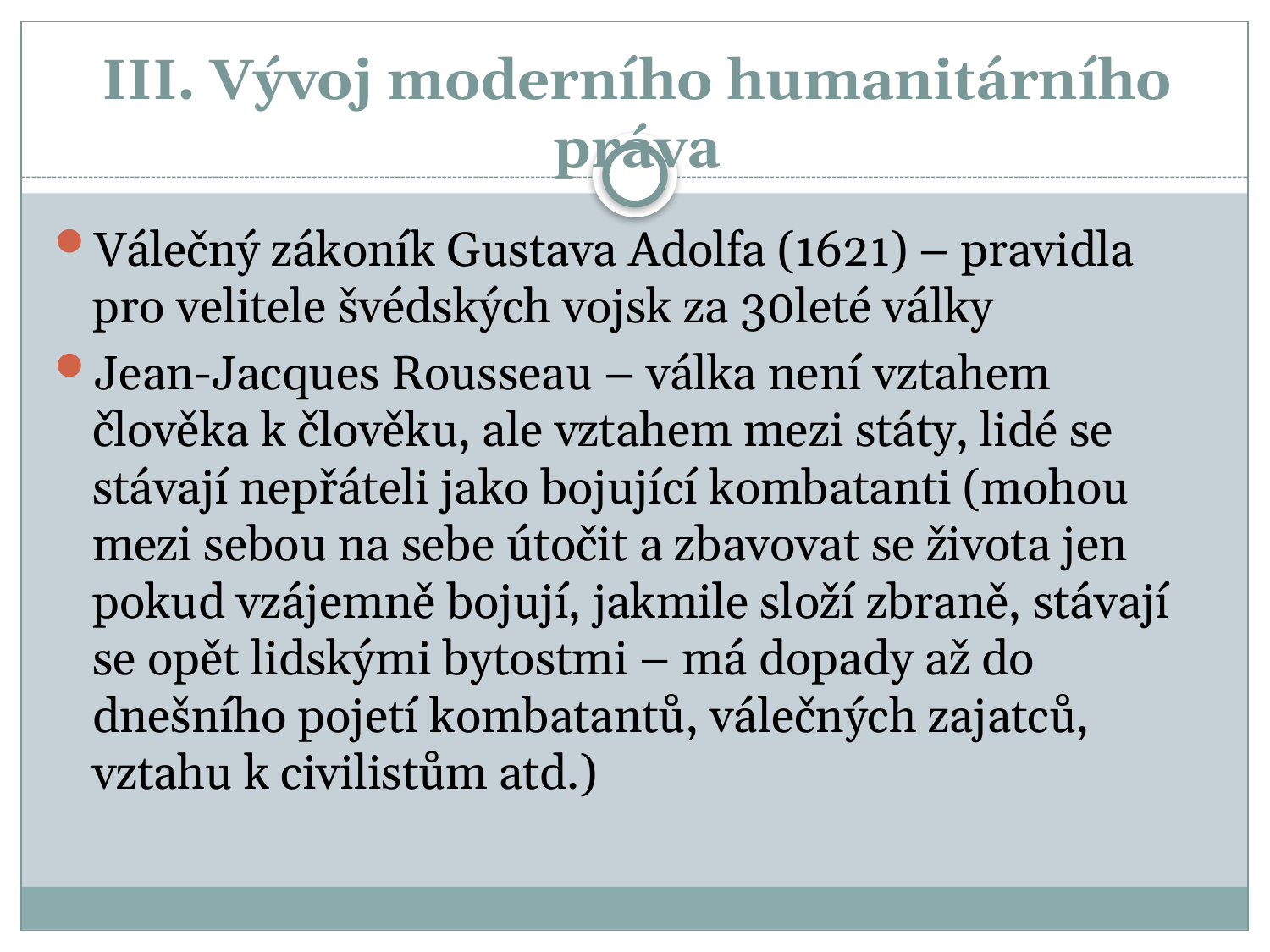

# III. Vývoj moderního humanitárního práva
Válečný zákoník Gustava Adolfa (1621) – pravidla pro velitele švédských vojsk za 30leté války
Jean-Jacques Rousseau – válka není vztahem člověka k člověku, ale vztahem mezi státy, lidé se stávají nepřáteli jako bojující kombatanti (mohou mezi sebou na sebe útočit a zbavovat se života jen pokud vzájemně bojují, jakmile složí zbraně, stávají se opět lidskými bytostmi – má dopady až do dnešního pojetí kombatantů, válečných zajatců, vztahu k civilistům atd.)